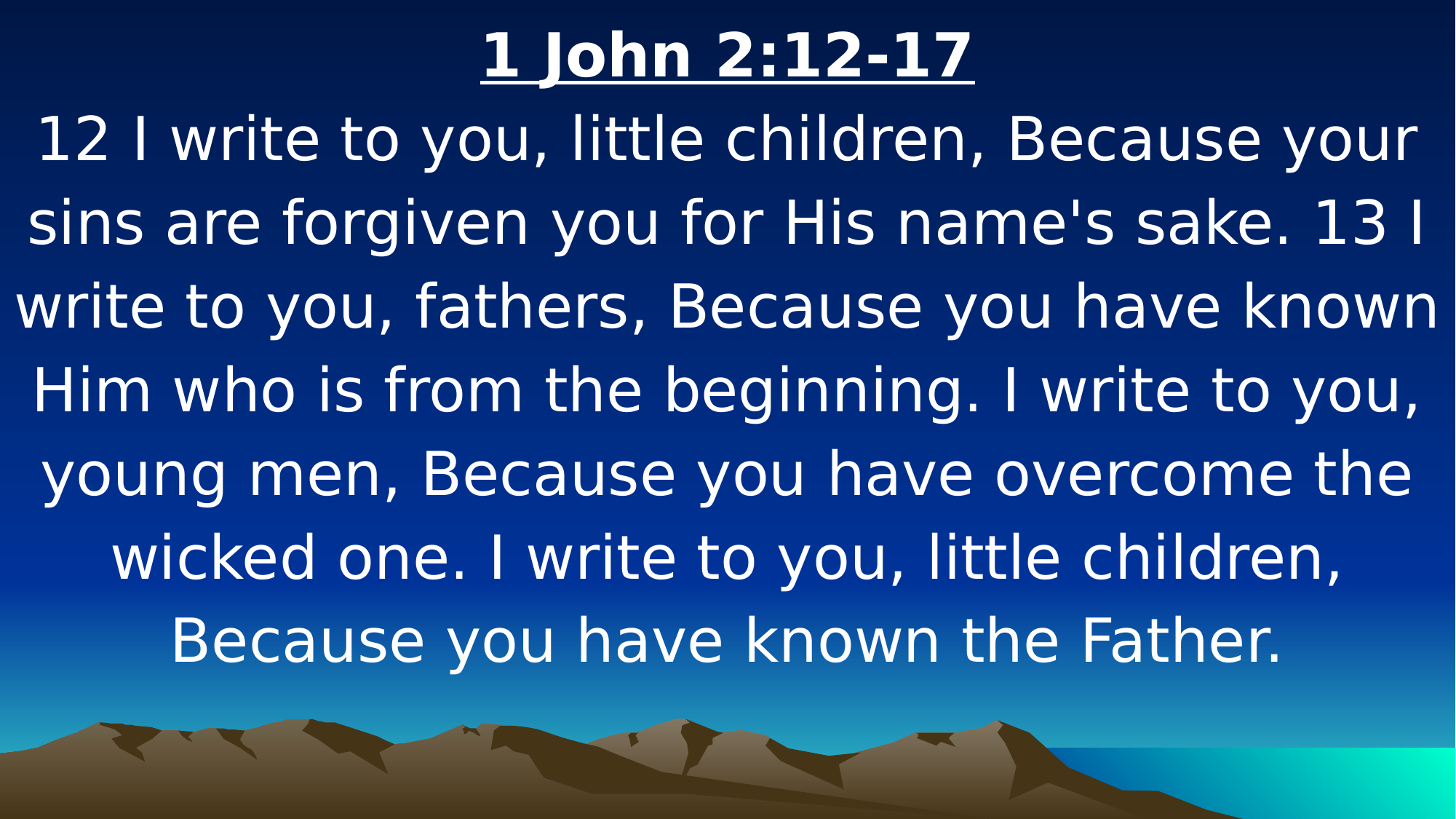

1 John 2:12-17
12 I write to you, little children, Because your sins are forgiven you for His name's sake. 13 I write to you, fathers, Because you have known Him who is from the beginning. I write to you, young men, Because you have overcome the wicked one. I write to you, little children, Because you have known the Father.